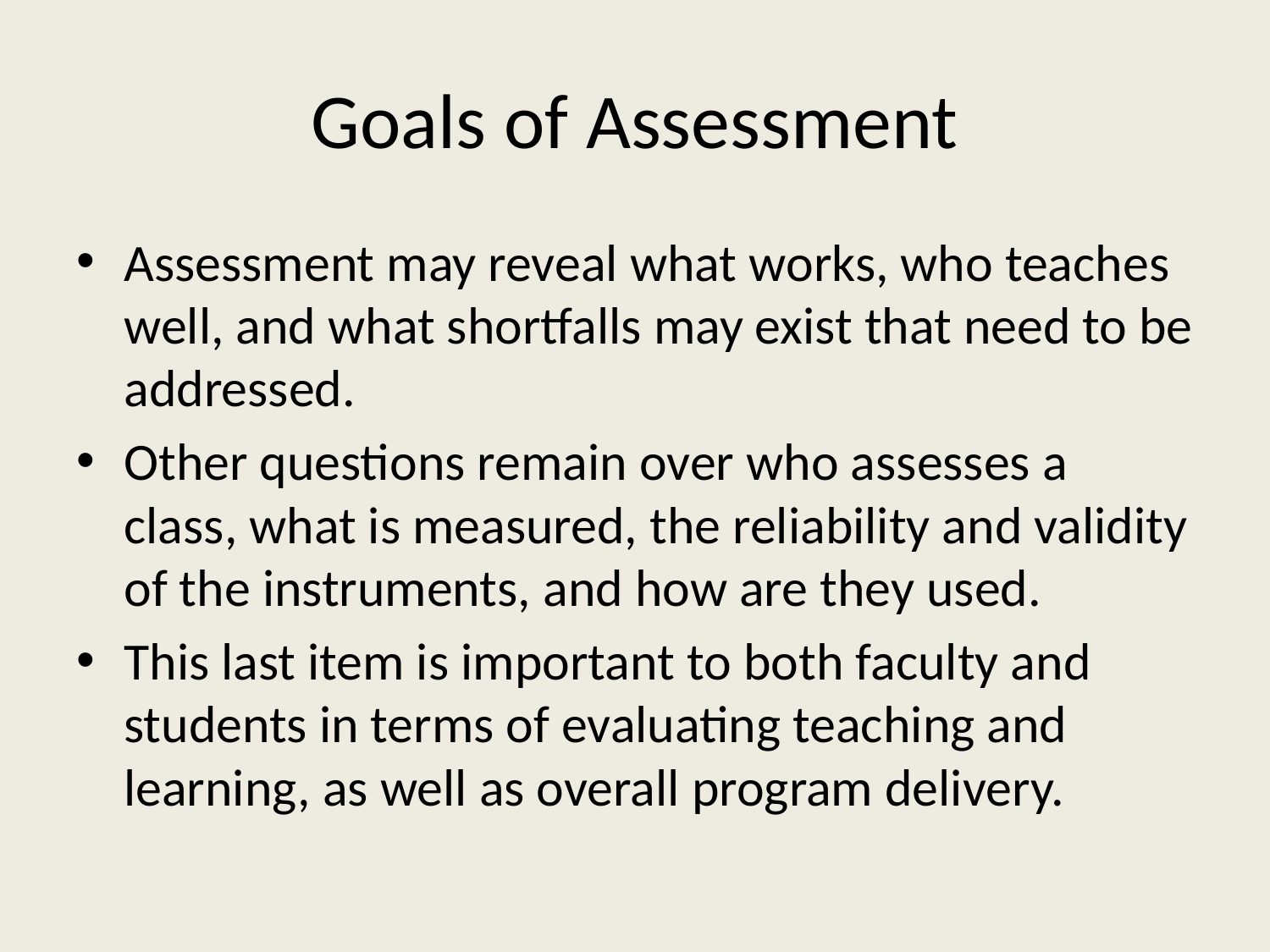

# Goals of Assessment
Assessment may reveal what works, who teaches well, and what shortfalls may exist that need to be addressed.
Other questions remain over who assesses a class, what is measured, the reliability and validity of the instruments, and how are they used.
This last item is important to both faculty and students in terms of evaluating teaching and learning, as well as overall program delivery.